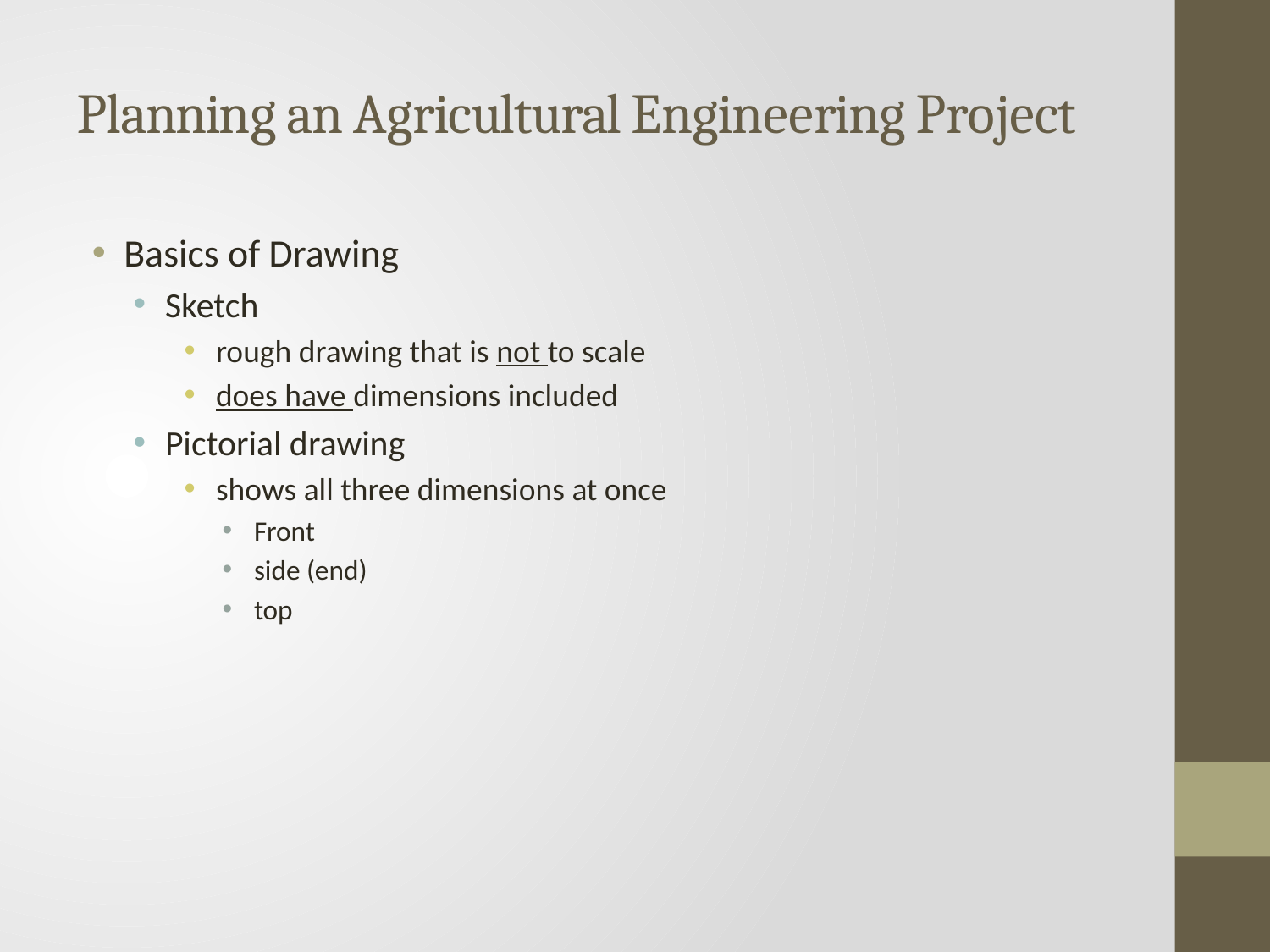

# Planning an Agricultural Engineering Project
Basics of Drawing
Sketch
rough drawing that is not to scale
does have dimensions included
Pictorial drawing
shows all three dimensions at once
Front
side (end)
top